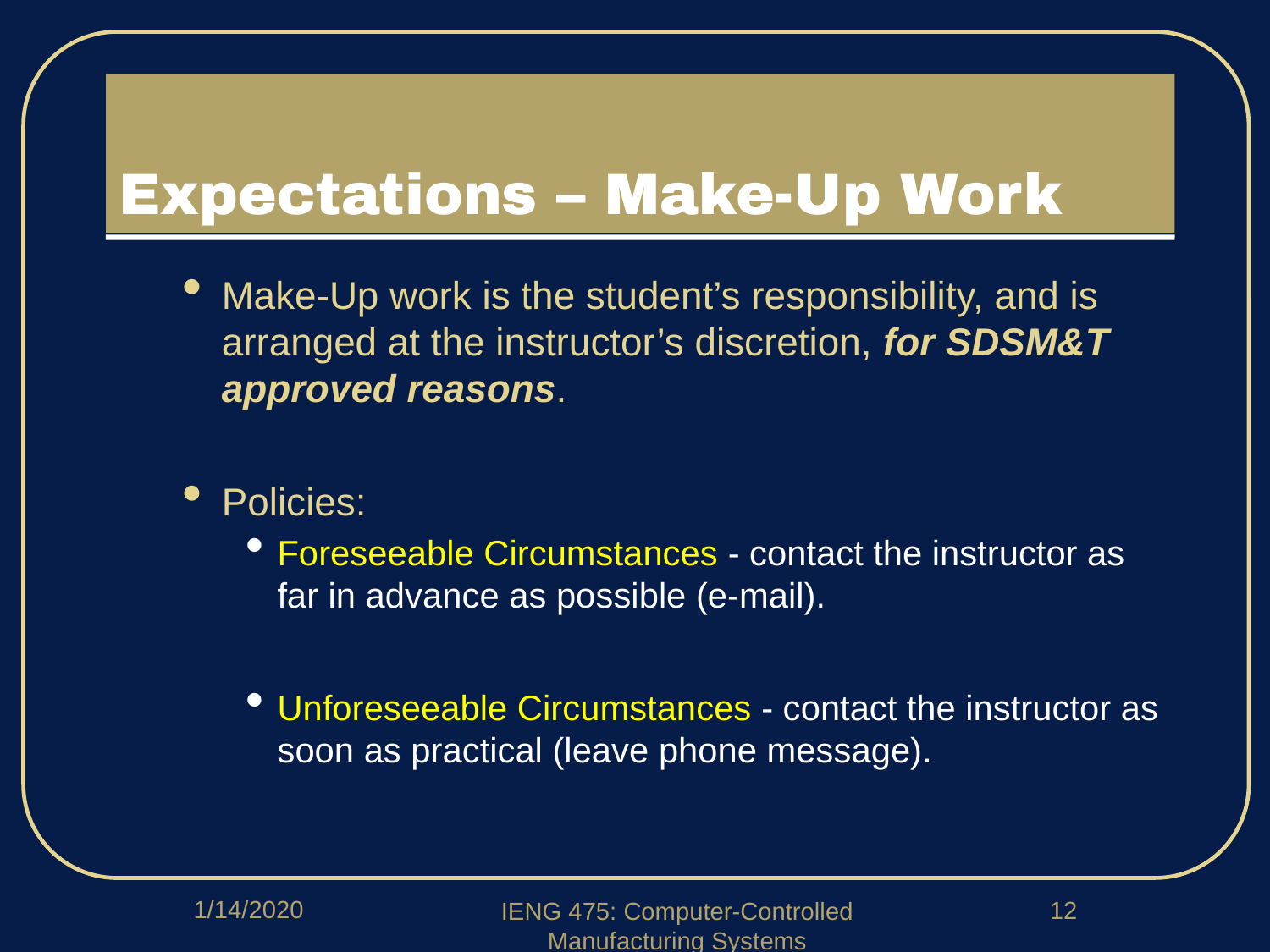

# Expectations – Make-Up Work
Make-Up work is the student’s responsibility, and is arranged at the instructor’s discretion, for SDSM&T approved reasons.

Policies:
Foreseeable Circumstances - contact the instructor as far in advance as possible (e-mail).

Unforeseeable Circumstances - contact the instructor as soon as practical (leave phone message).
1/14/2020
12
IENG 475: Computer-Controlled Manufacturing Systems